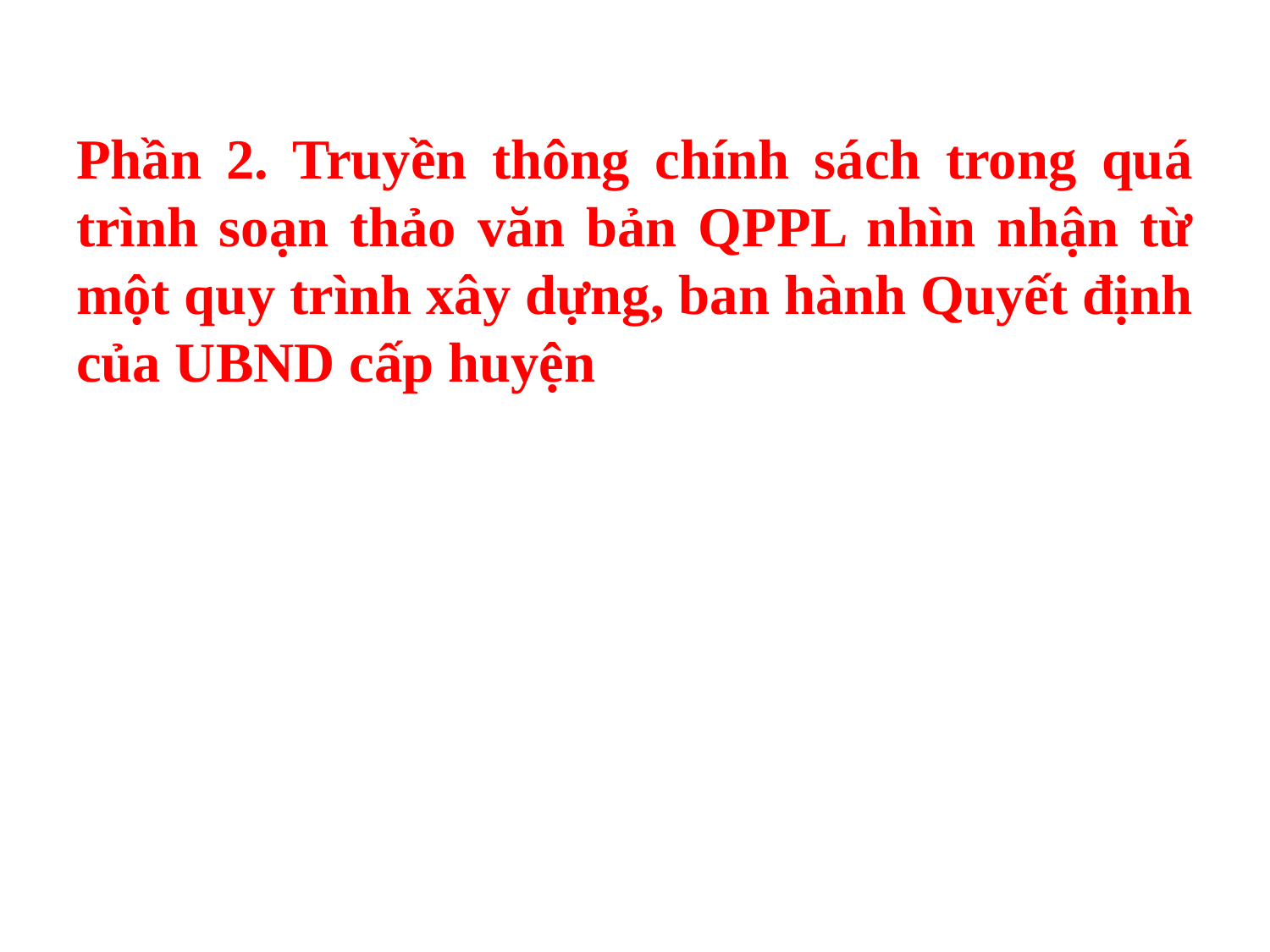

Phần 2. Truyền thông chính sách trong quá trình soạn thảo văn bản QPPL nhìn nhận từ một quy trình xây dựng, ban hành Quyết định của UBND cấp huyện